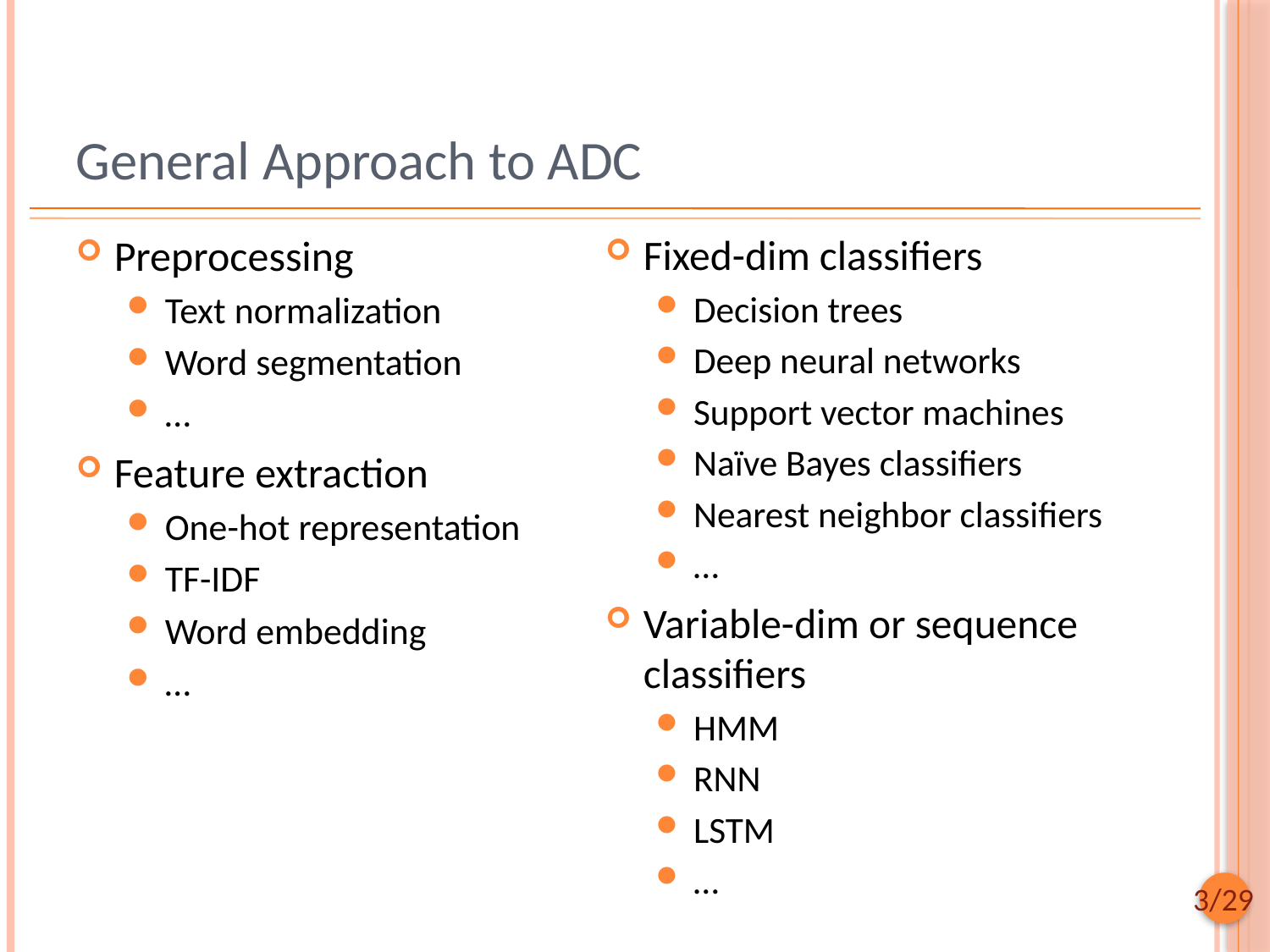

# General Approach to ADC
Preprocessing
Text normalization
Word segmentation
…
Feature extraction
One-hot representation
TF-IDF
Word embedding
…
Fixed-dim classifiers
Decision trees
Deep neural networks
Support vector machines
Naïve Bayes classifiers
Nearest neighbor classifiers
…
Variable-dim or sequence classifiers
HMM
RNN
LSTM
…